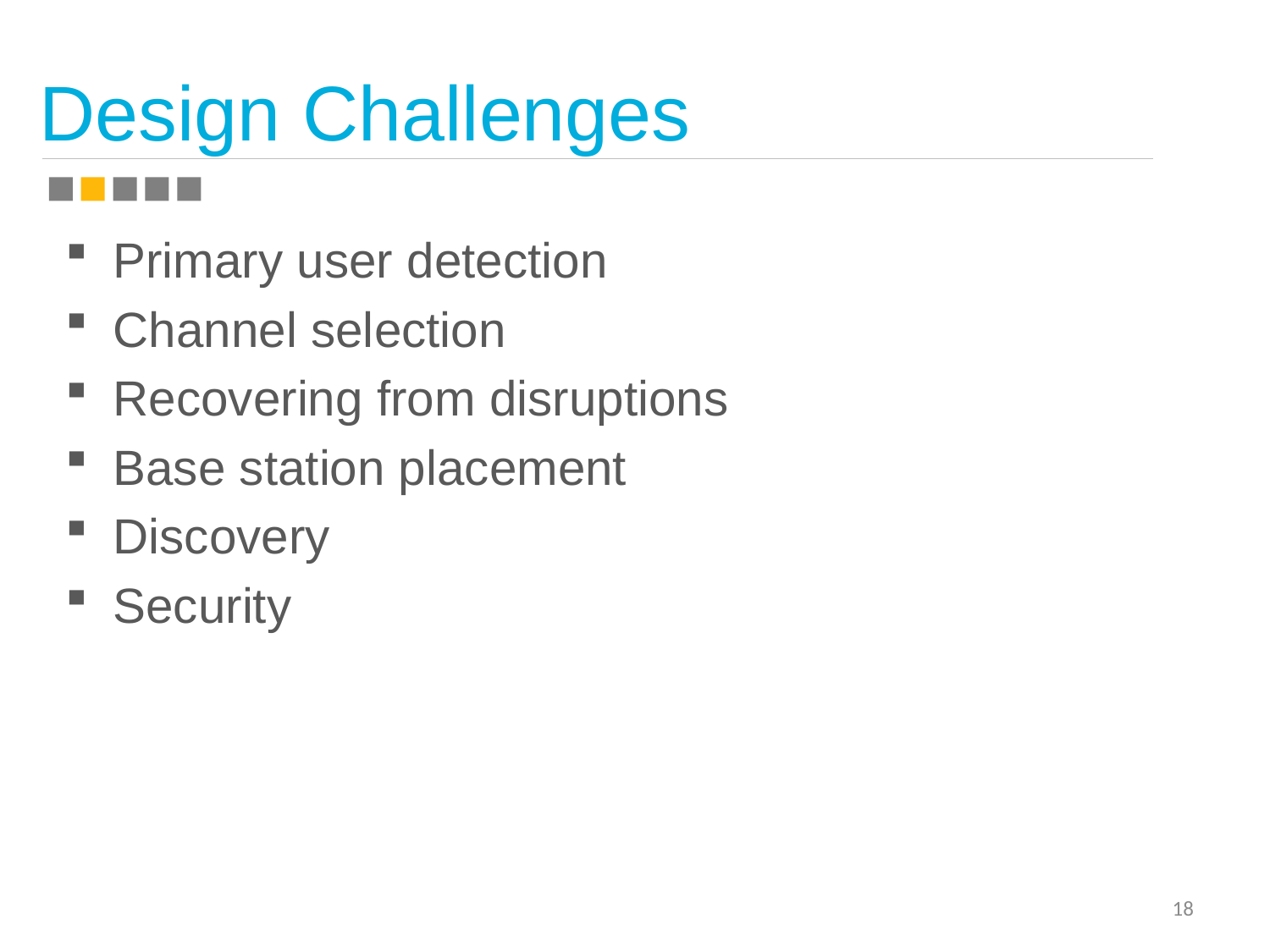

# Design Challenges
Primary user detection
Channel selection
Recovering from disruptions
Base station placement
Discovery
Security
18